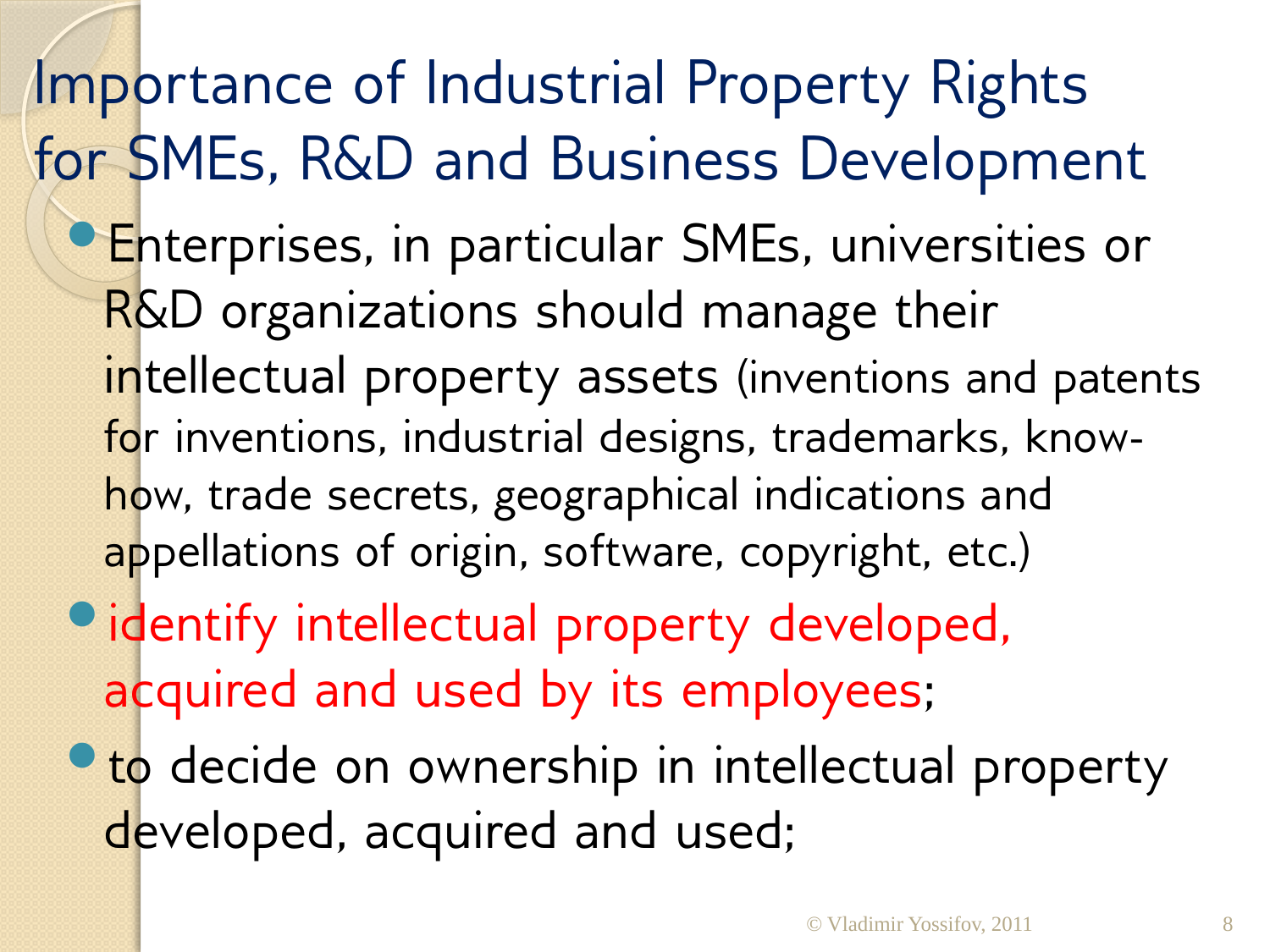

# Importance of Industrial Property Rights for SMEs, R&D and Business Development
Enterprises, in particular SMEs, universities or R&D organizations should manage their intellectual property assets (inventions and patents for inventions, industrial designs, trademarks, know-how, trade secrets, geographical indications and appellations of origin, software, copyright, etc.)
identify intellectual property developed, acquired and used by its employees;
to decide on ownership in intellectual property developed, acquired and used;

© Vladimir Yossifov, 2011
8